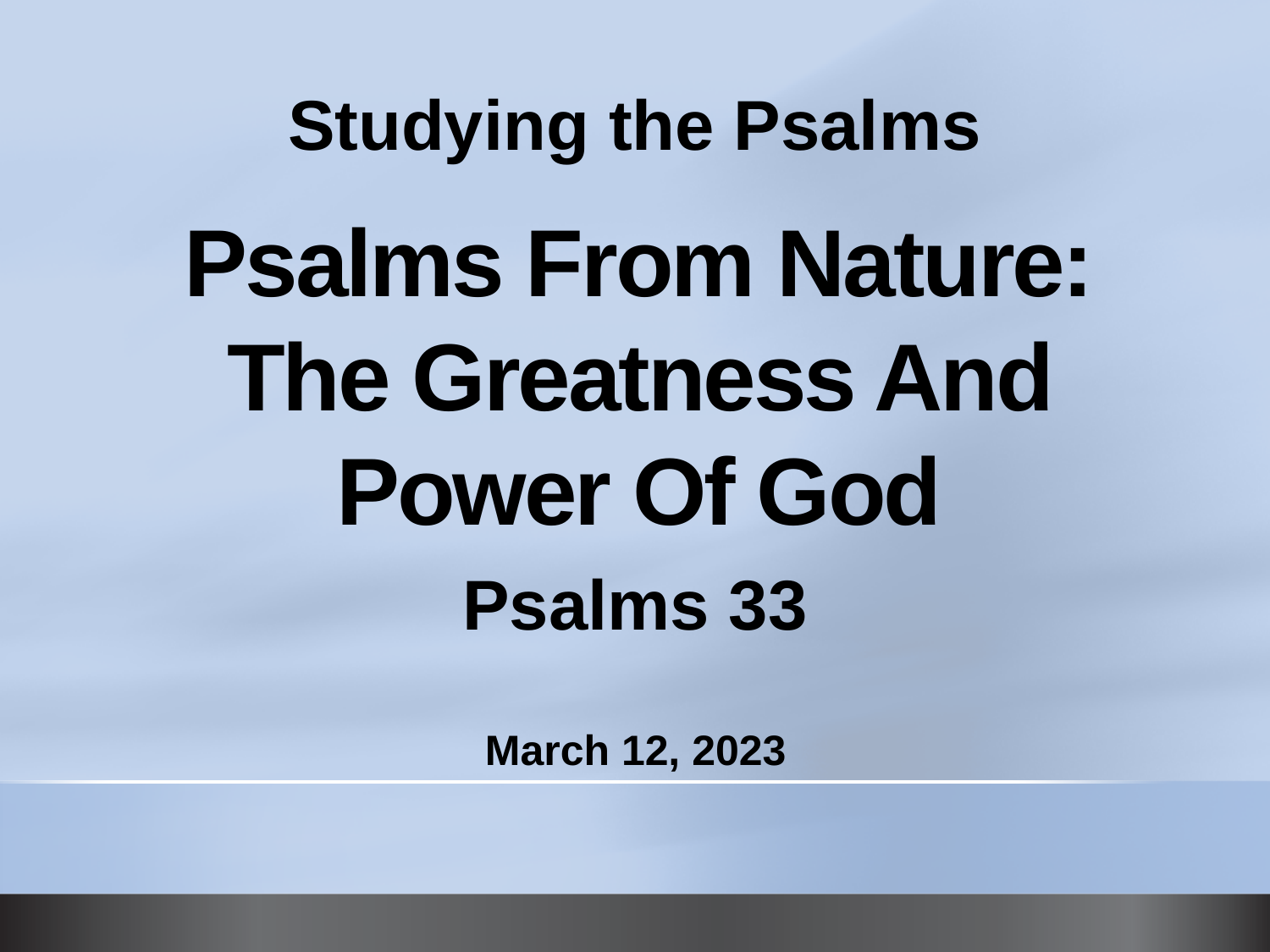

Studying the Psalms
# Psalms From Nature: The Greatness And Power Of God
Psalms 33
March 12, 2023